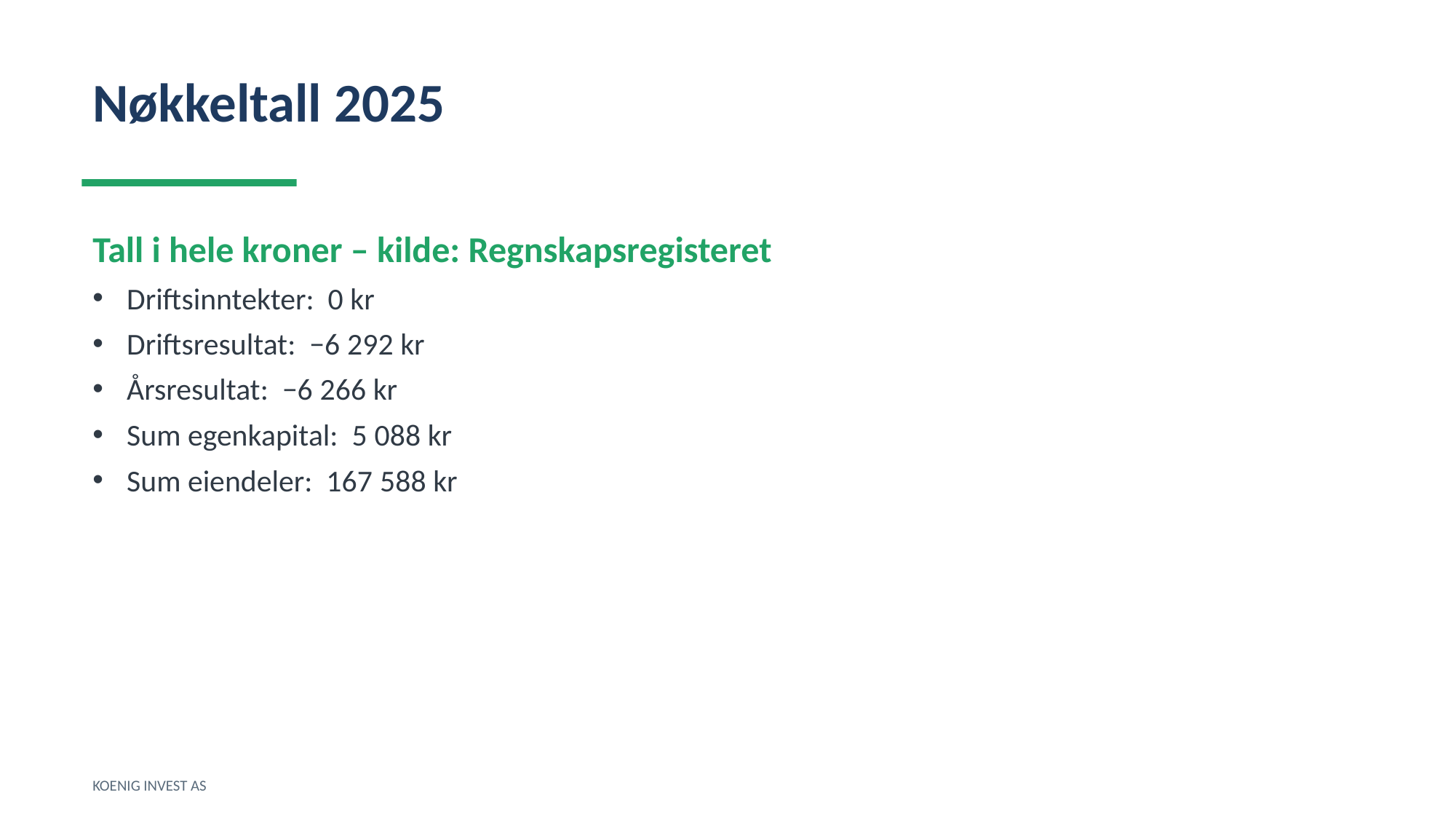

Nøkkeltall 2025

Tall i hele kroner – kilde: Regnskapsregisteret
Driftsinntekter:  0 kr
Driftsresultat:  −6 292 kr
Årsresultat:  −6 266 kr
Sum egenkapital:  5 088 kr
Sum eiendeler:  167 588 kr
KOENIG INVEST AS